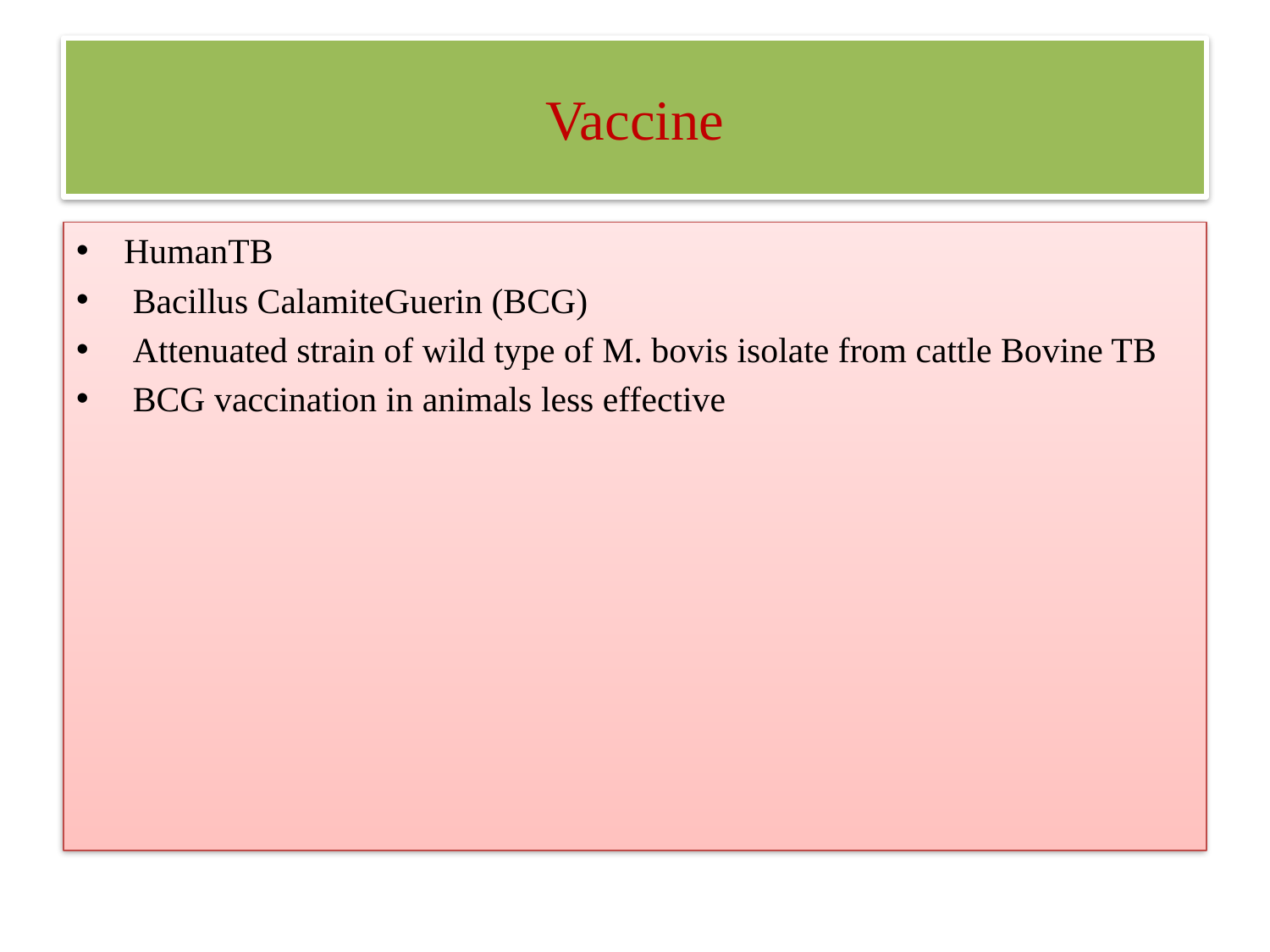

# Vaccine
HumanTB
 Bacillus CalamiteGuerin (BCG)
 Attenuated strain of wild type of M. bovis isolate from cattle Bovine TB
 BCG vaccination in animals less effective